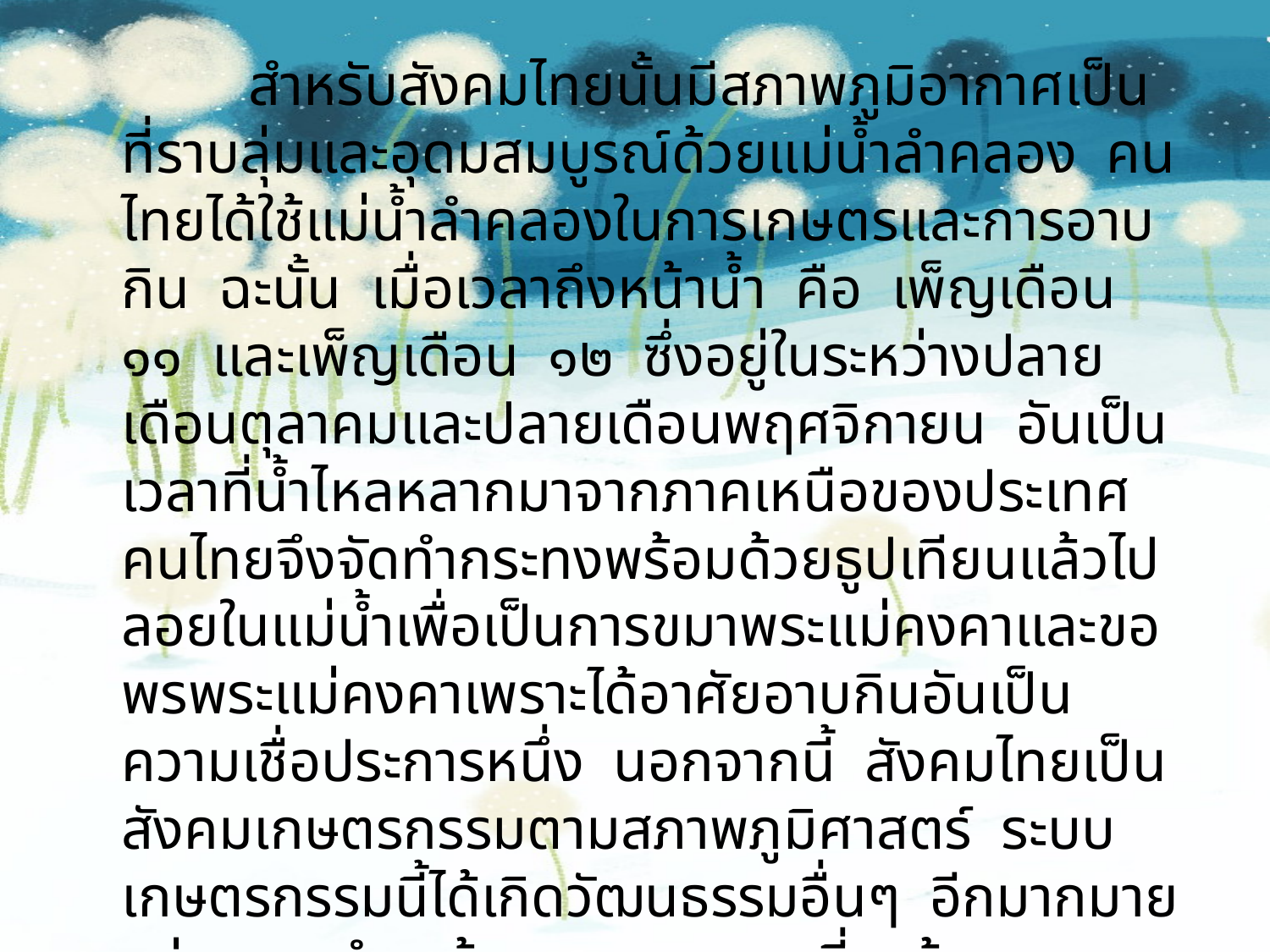

สำหรับสังคมไทยนั้นมีสภาพภูมิอากาศเป็นที่ราบลุ่มและอุดมสมบูรณ์ด้วยแม่น้ำลำคลอง  คนไทยได้ใช้แม่น้ำลำคลองในการเกษตรและการอาบกิน  ฉะนั้น  เมื่อเวลาถึงหน้าน้ำ  คือ  เพ็ญเดือน  ๑๑  และเพ็ญเดือน  ๑๒  ซึ่งอยู่ในระหว่างปลายเดือนตุลาคมและปลายเดือนพฤศจิกายน  อันเป็นเวลาที่น้ำไหลหลากมาจากภาคเหนือของประเทศ  คนไทยจึงจัดทำกระทงพร้อมด้วยธูปเทียนแล้วไปลอยในแม่น้ำเพื่อเป็นการขมาพระแม่คงคาและขอพรพระแม่คงคาเพราะได้อาศัยอาบกินอันเป็นความเชื่อประการหนึ่ง  นอกจากนี้  สังคมไทยเป็นสังคมเกษตรกรรมตามสภาพภูมิศาสตร์  ระบบเกษตรกรรมนี้ได้เกิดวัฒนธรรมอื่นๆ  อีกมากมาย  เช่น  การทำนาข้าว  การลงแขกเกี่ยวข้าว  การสร้างบ้านใต้ถุนสูงเพื่อป้องกันสัตว์เลื้อยคลานในที่ราบลุ่มอื่นๆ